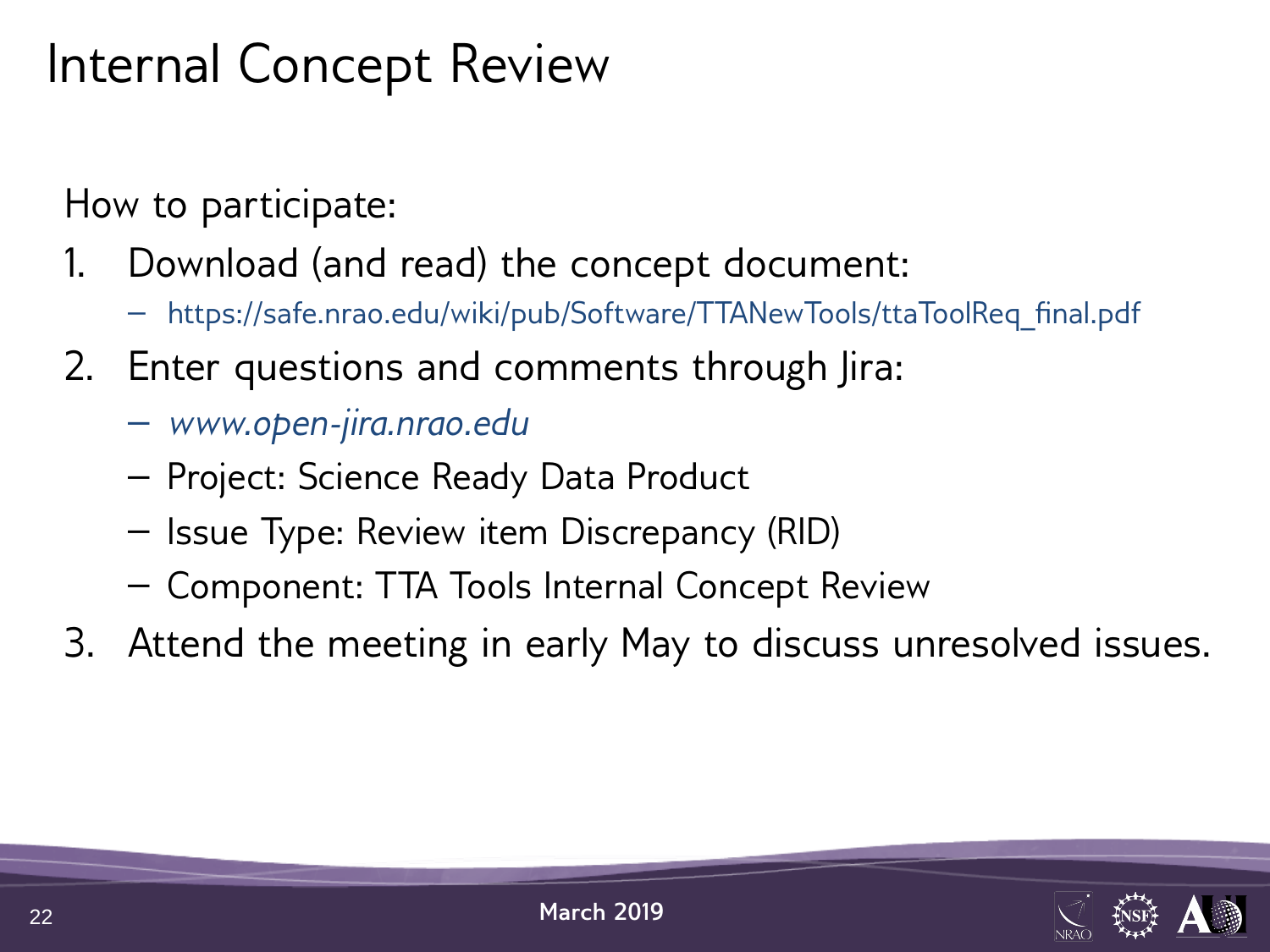

Internal Concept Review
How to participate:
Download (and read) the concept document:
https://safe.nrao.edu/wiki/pub/Software/TTANewTools/ttaToolReq_final.pdf
Enter questions and comments through Jira:
www.open-jira.nrao.edu
Project: Science Ready Data Product
Issue Type: Review item Discrepancy (RID)
Component: TTA Tools Internal Concept Review
Attend the meeting in early May to discuss unresolved issues.